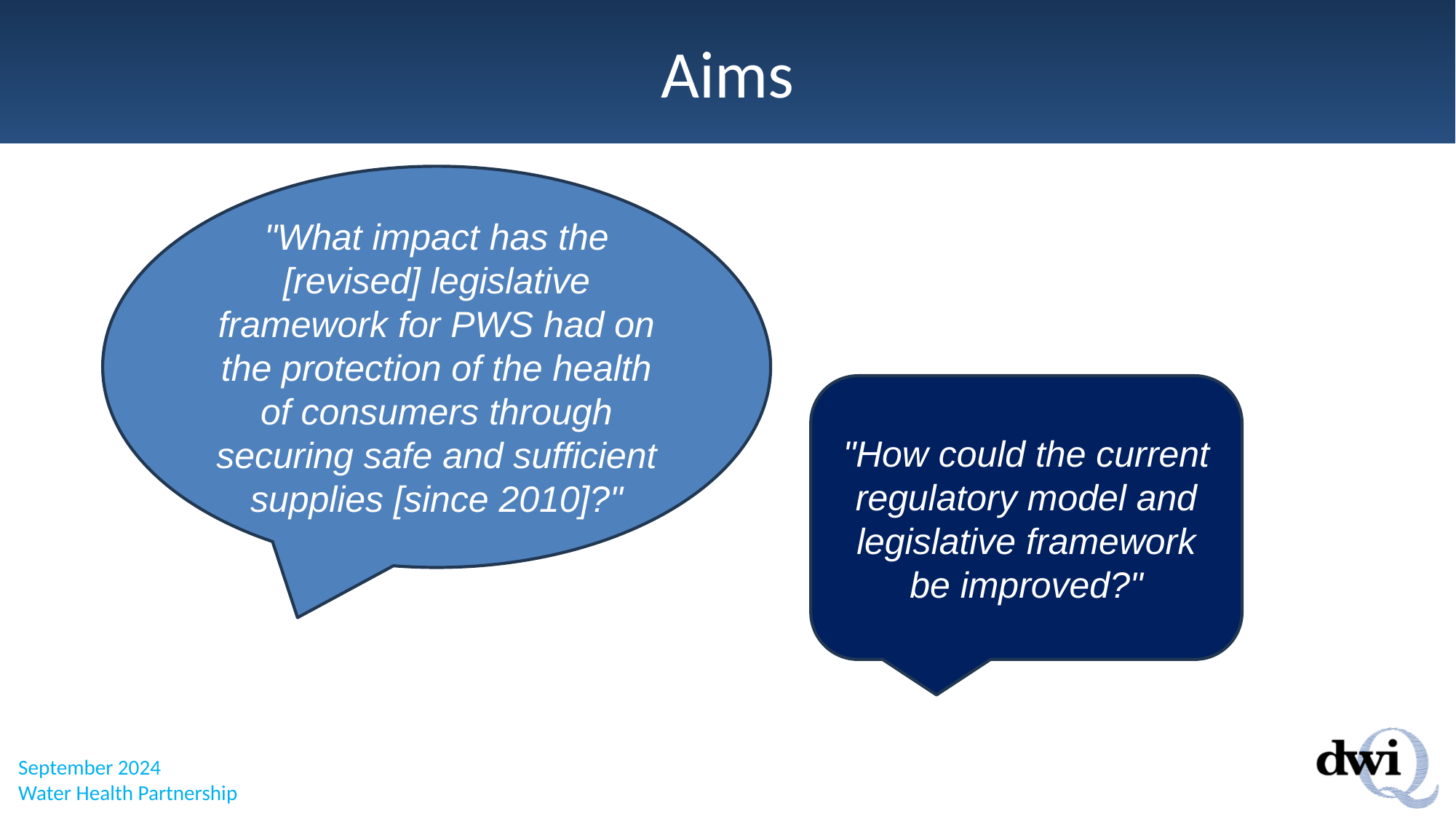

# Aims
"What impact has the [revised] legislative framework for PWS had on the protection of the health of consumers through securing safe and sufficient supplies [since 2010]?"
"How could the current regulatory model and legislative framework be improved?"